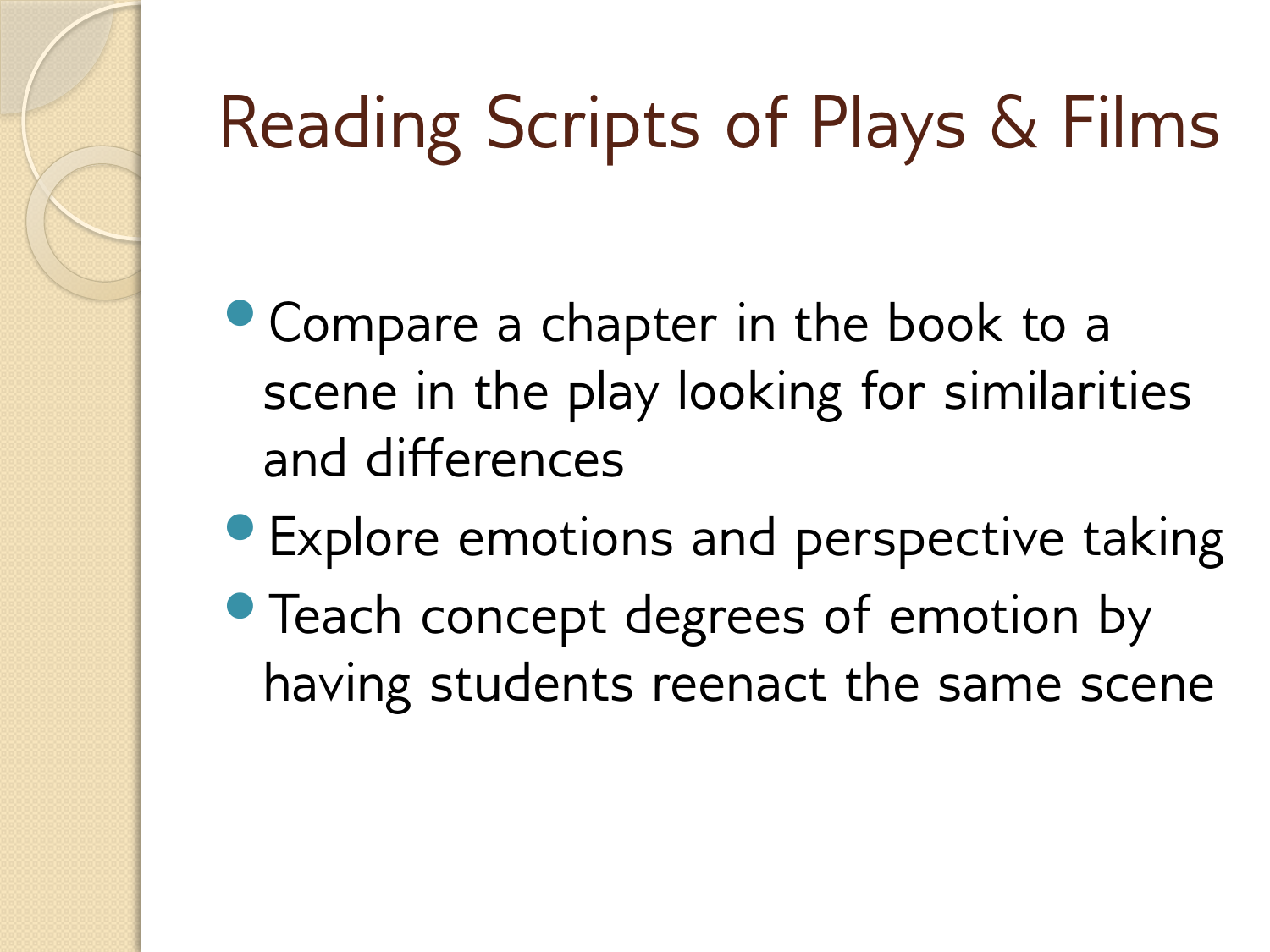

# Reading Scripts of Plays & Films

Compare a chapter in the book to a scene in the play looking for similarities and differences
Explore emotions and perspective taking
Teach concept degrees of emotion by having students reenact the same scene